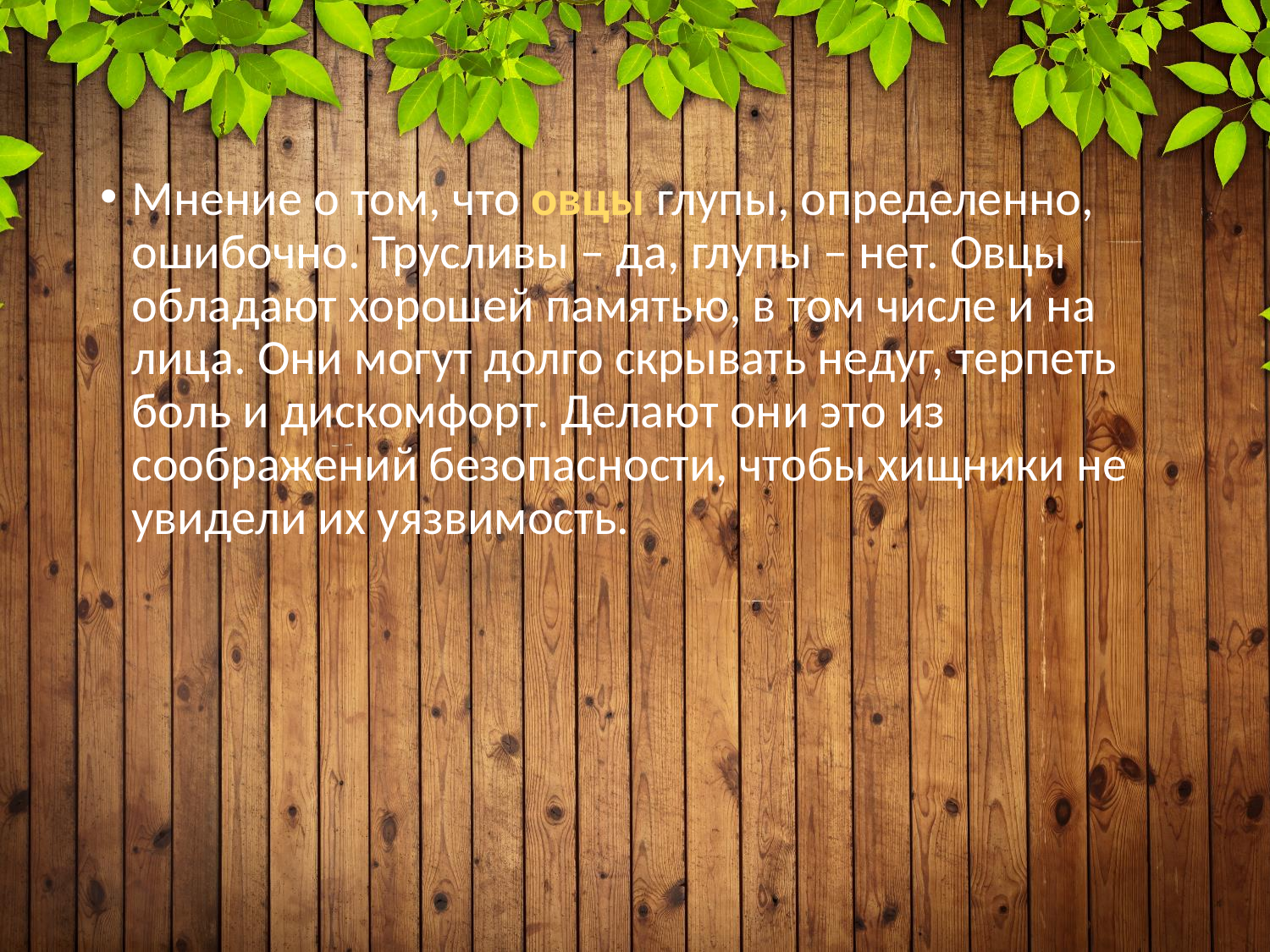

Мнение о том, что овцы глупы, определенно, ошибочно. Трусливы – да, глупы – нет. Овцы обладают хорошей памятью, в том числе и на лица. Они могут долго скрывать недуг, терпеть боль и дискомфорт. Делают они это из соображений безопасности, чтобы хищники не увидели их уязвимость.